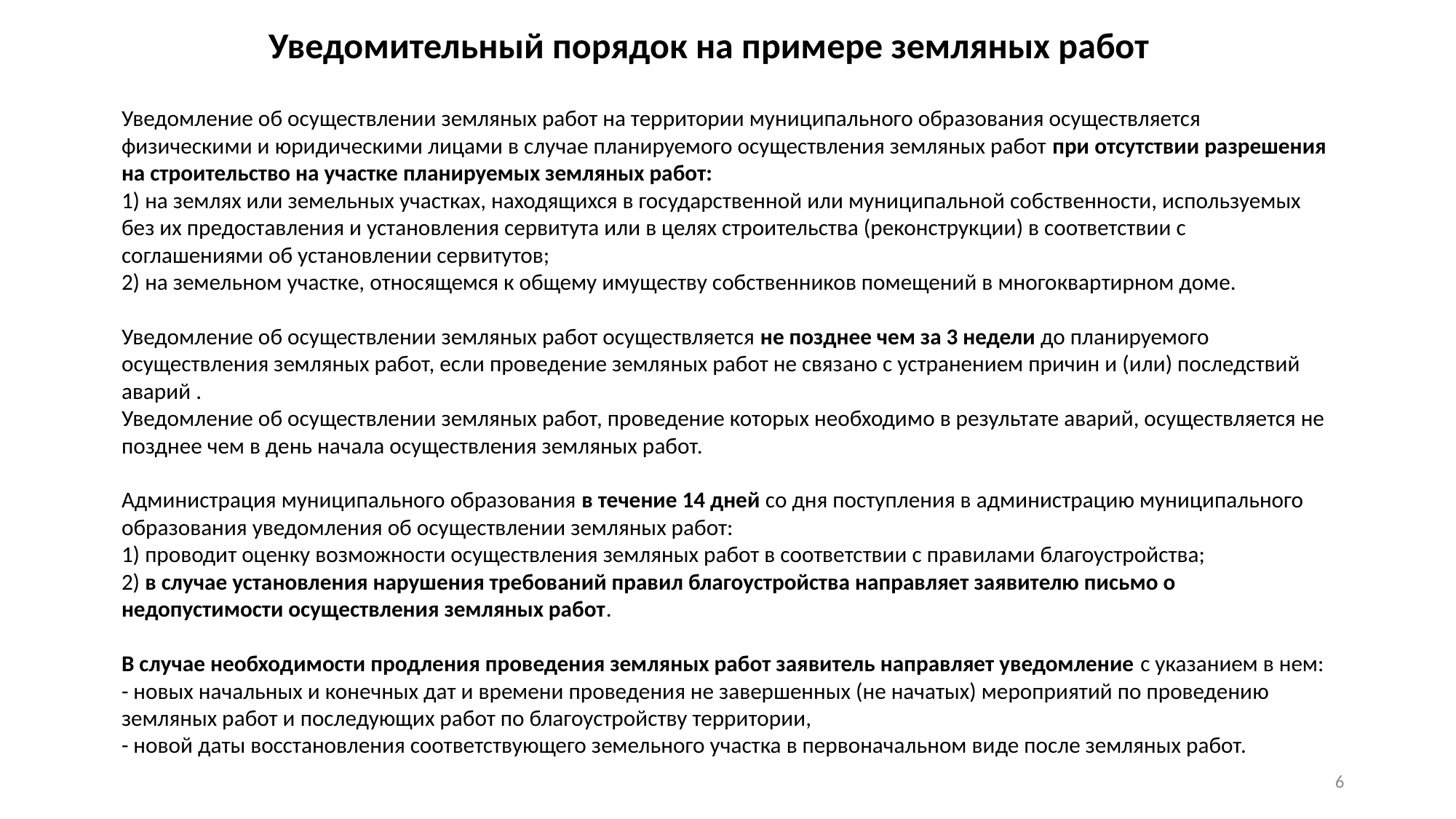

Уведомительный порядок на примере земляных работ

Уведомление об осуществлении земляных работ на территории муниципального образования осуществляется физическими и юридическими лицами в случае планируемого осуществления земляных работ при отсутствии разрешения на строительство на участке планируемых земляных работ:
1) на землях или земельных участках, находящихся в государственной или муниципальной собственности, используемых без их предоставления и установления сервитута или в целях строительства (реконструкции) в соответствии с соглашениями об установлении сервитутов;
2) на земельном участке, относящемся к общему имуществу собственников помещений в многоквартирном доме.

Уведомление об осуществлении земляных работ осуществляется не позднее чем за 3 недели до планируемого осуществления земляных работ, если проведение земляных работ не связано с устранением причин и (или) последствий аварий .
Уведомление об осуществлении земляных работ, проведение которых необходимо в результате аварий, осуществляется не позднее чем в день начала осуществления земляных работ.

Администрация муниципального образования в течение 14 дней со дня поступления в администрацию муниципального образования уведомления об осуществлении земляных работ:
1) проводит оценку возможности осуществления земляных работ в соответствии с правилами благоустройства;
2) в случае установления нарушения требований правил благоустройства направляет заявителю письмо о недопустимости осуществления земляных работ.

В случае необходимости продления проведения земляных работ заявитель направляет уведомление с указанием в нем:
- новых начальных и конечных дат и времени проведения не завершенных (не начатых) мероприятий по проведению земляных работ и последующих работ по благоустройству территории,
- новой даты восстановления соответствующего земельного участка в первоначальном виде после земляных работ.

6